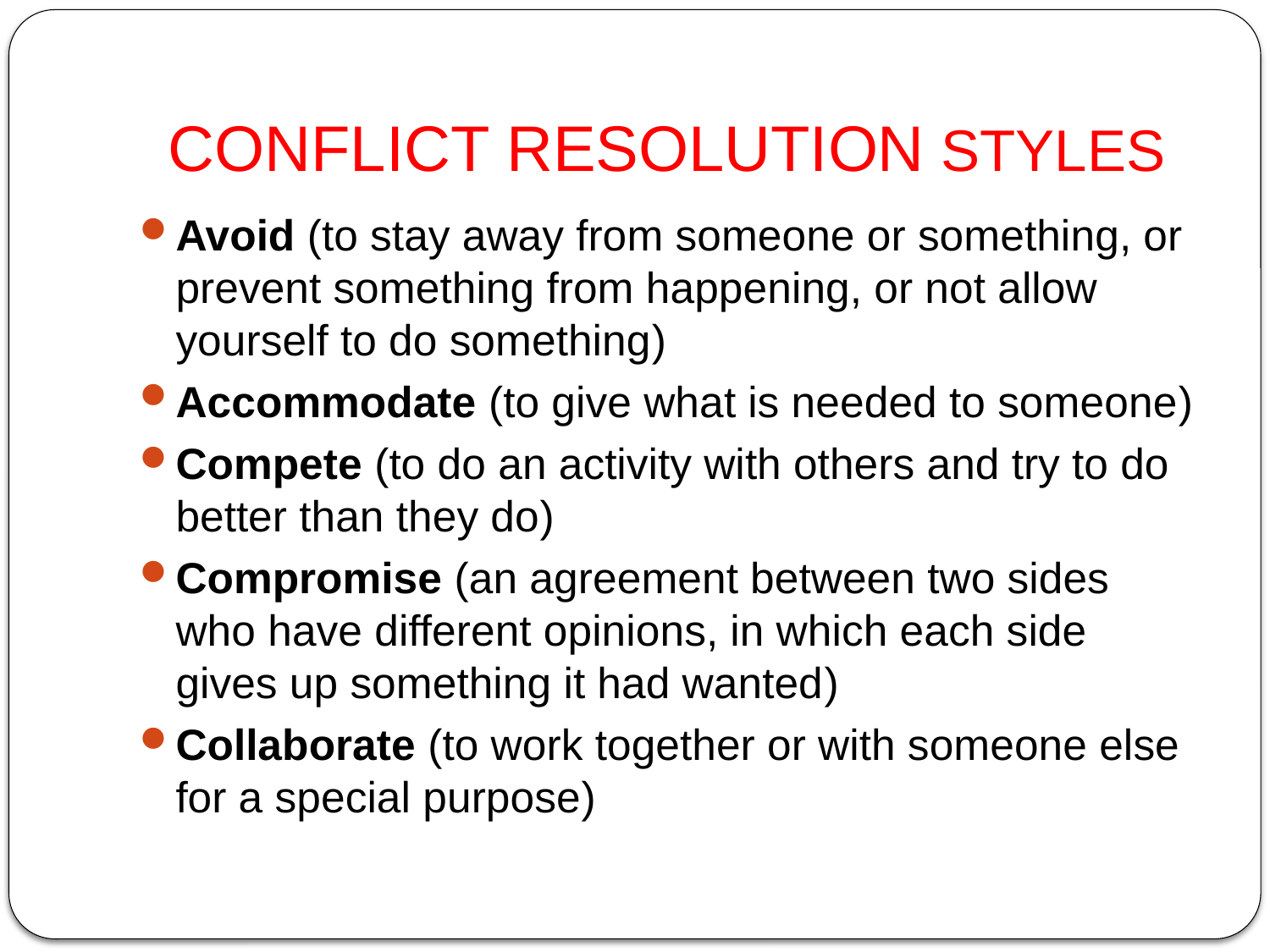

# CONFLICT RESOLUTION STYLES
Avoid (to stay away from someone or something, or prevent something from happening, or not allow yourself to do something)
Accommodate (to give what is needed to someone)
Compete (to do an activity with others and try to do better than they do)
Compromise (an agreement between two sides who have different opinions, in which each side gives up something it had wanted)
Collaborate (to work together or with someone else for a special purpose)